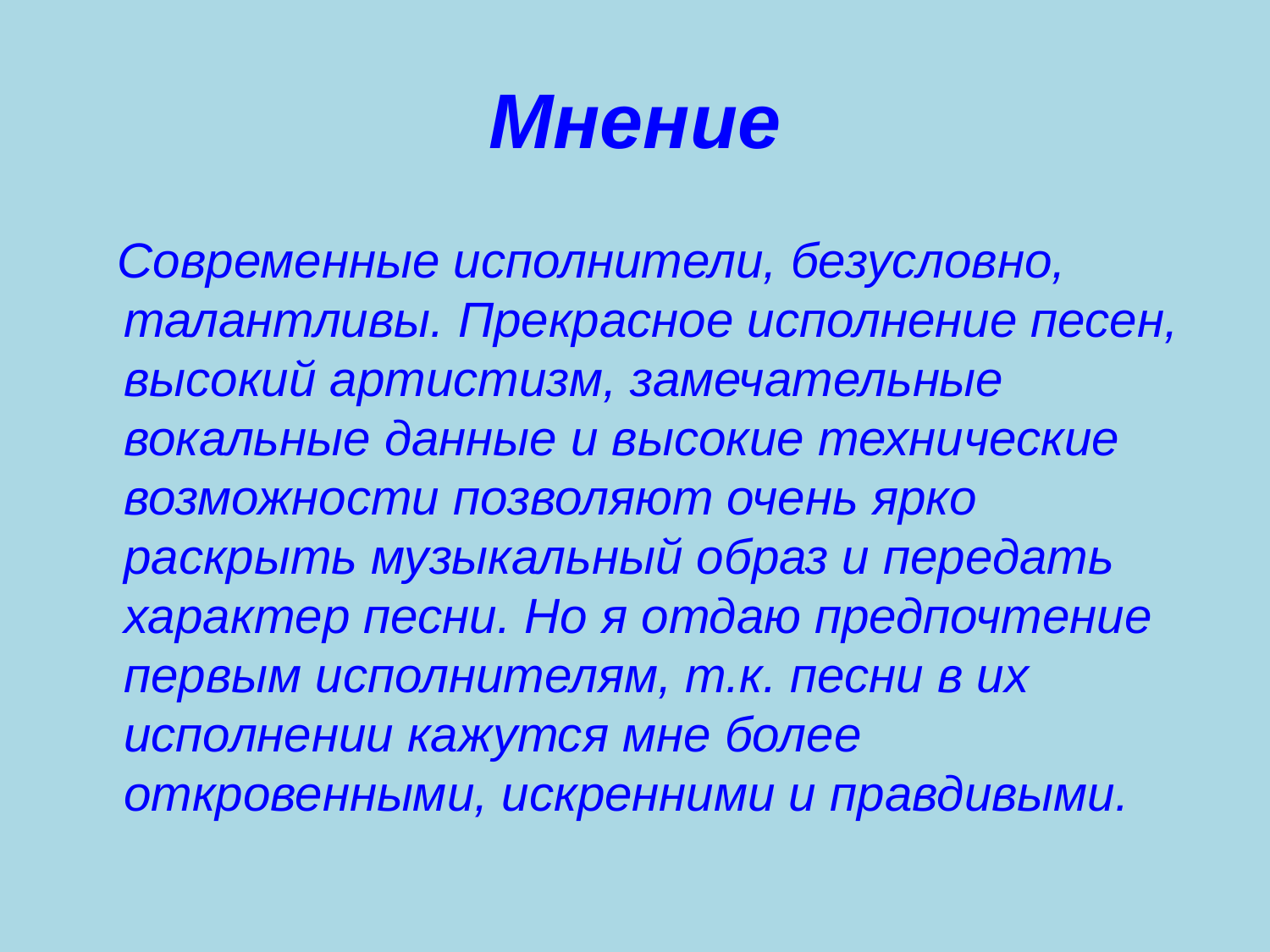

# Мнение
   Современные исполнители, безусловно, талантливы. Прекрасное исполнение песен, высокий артистизм, замечательные вокальные данные и высокие технические возможности позволяют очень ярко раскрыть музыкальный образ и передать характер песни. Но я отдаю предпочтение первым исполнителям, т.к. песни в их исполнении кажутся мне более откровенными, искренними и правдивыми.